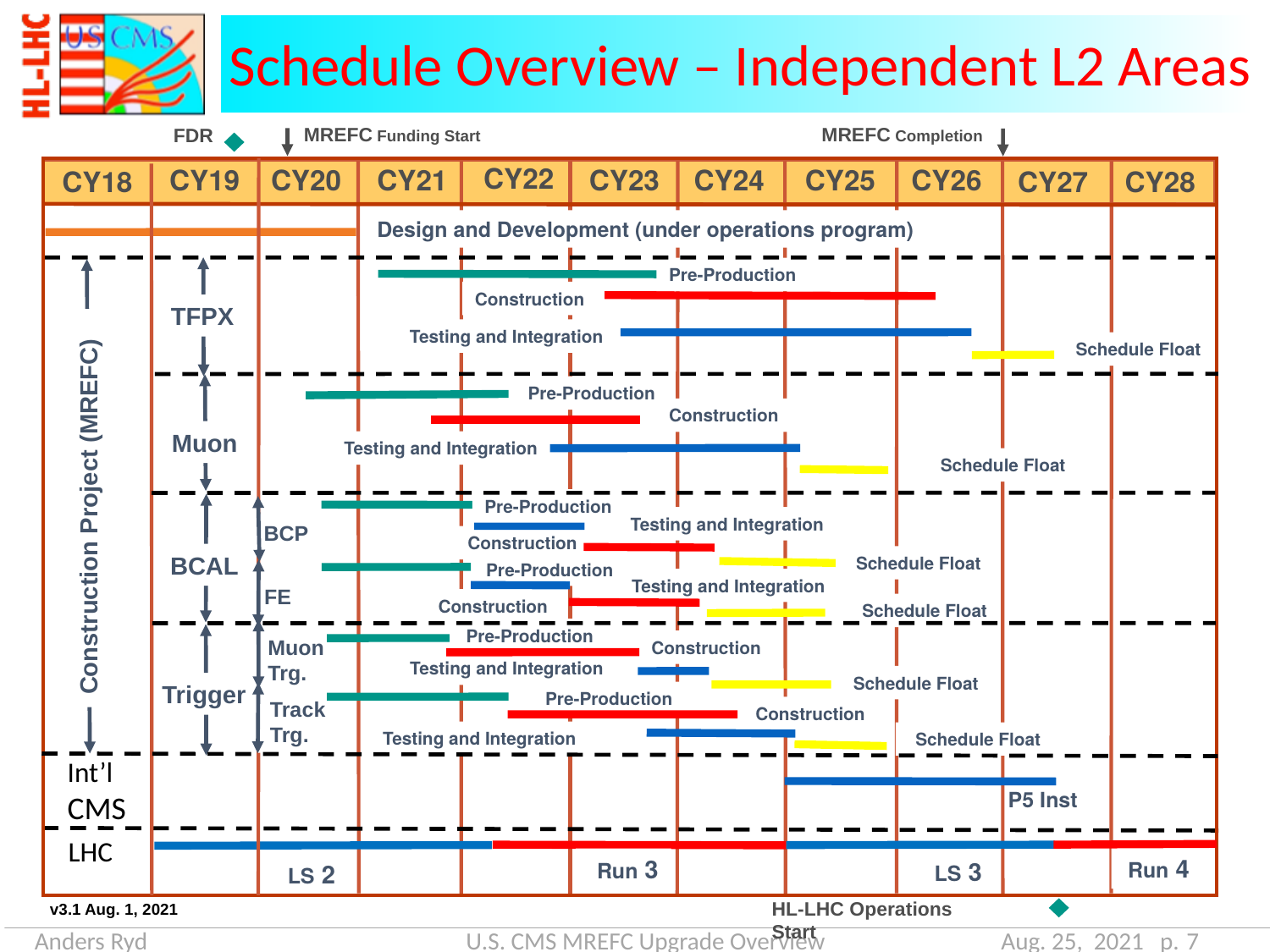

# Schedule Overview – Independent L2 Areas
MREFC Funding Start
MREFC Completion
FDR

CY22
CY19
CY20
CY21
CY23
CY25
CY26
CY24
CY28

CY27
CY18

Design and Development (under operations program)

Pre-Production

Construction
TFPX

Testing and Integration

Schedule Float

Pre-Production

Construction

Muon
Testing and Integration

Schedule Float

Construction Project (MREFC)
Pre-Production

Testing and Integration
BCP

Construction
BCAL
Schedule Float

Pre-Production

Testing and Integration
FE

Construction
Schedule Float

Pre-Production

Muon Trg.
Construction

Testing and Integration

Schedule Float

Trigger
Pre-Production

Track Trg.

Construction

Testing and Integration
Schedule Float

Int’l
CMS

P5 Inst

LHC

Run 4
Run 3
LS 3
LS 2
HL-LHC Operations Start
v3.1 Aug. 1, 2021